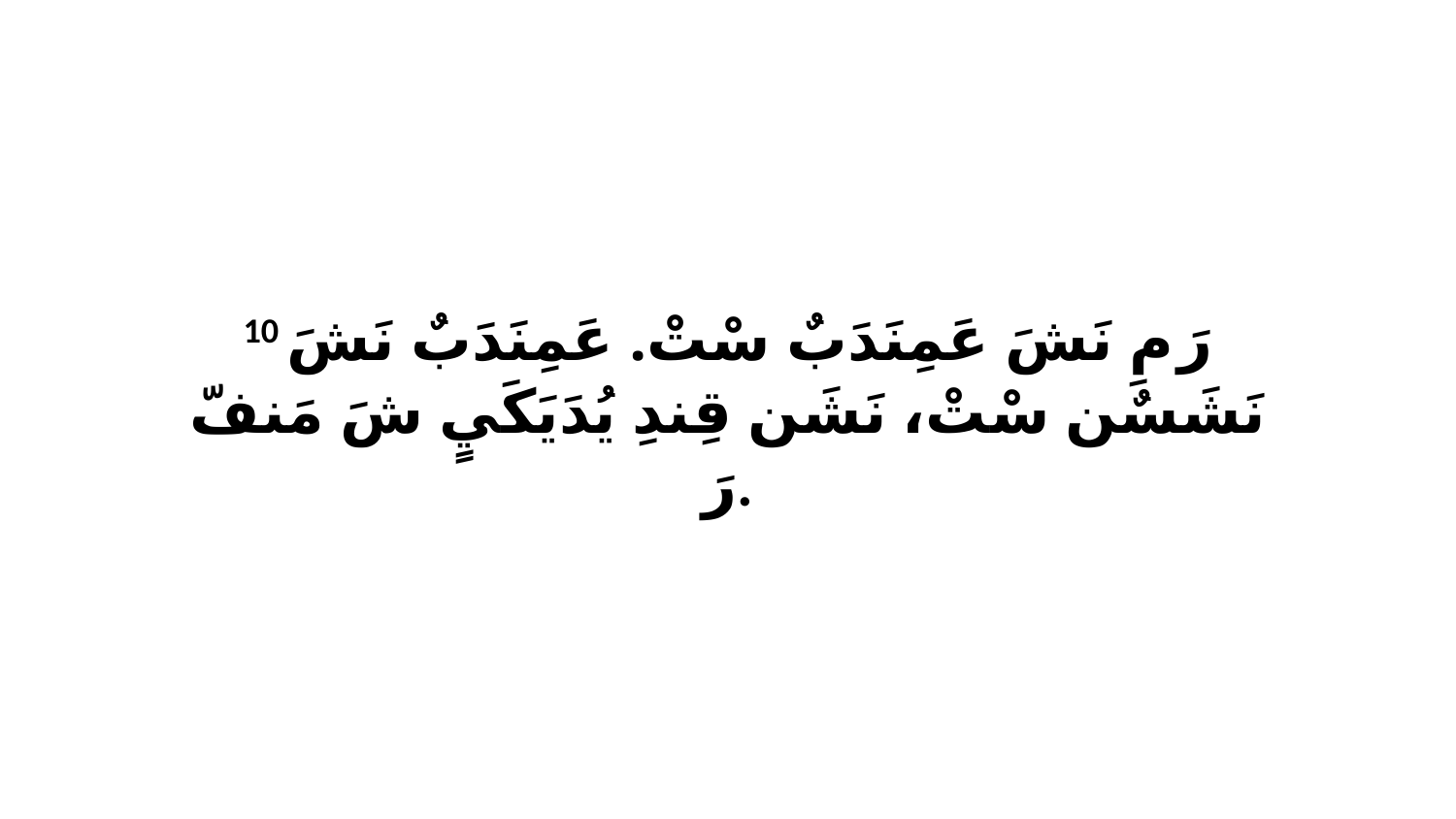

10 رَ مِ نَشَ عَمِنَدَبٌ سْتْ. عَمِنَدَبٌ نَشَ نَشَسٌن سْتْ، نَشَن قِندِ يُدَيَكَيٍ شَ مَنفّ رَ.